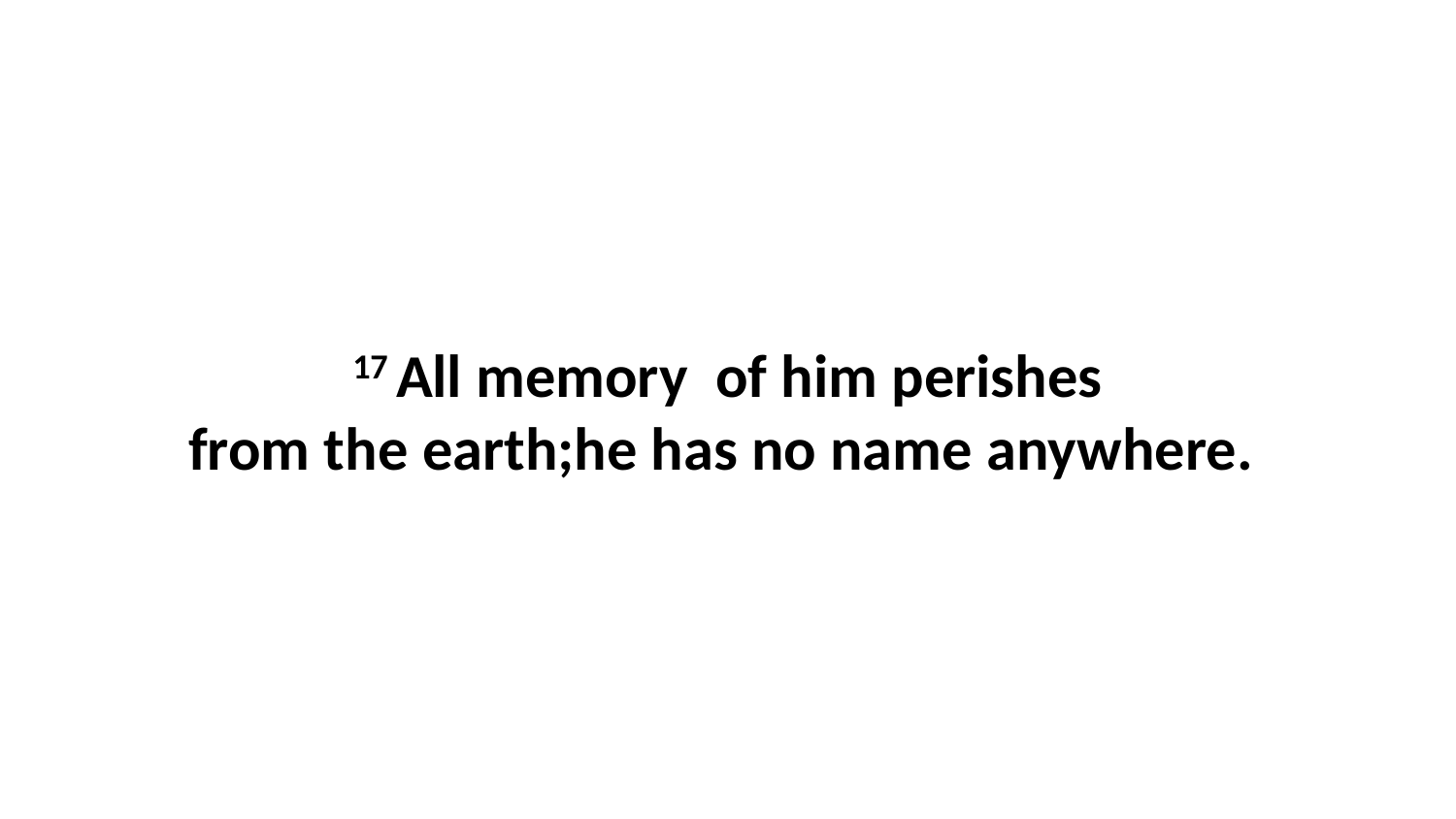

17 All memory  of him perishes from the earth;he has no name anywhere.